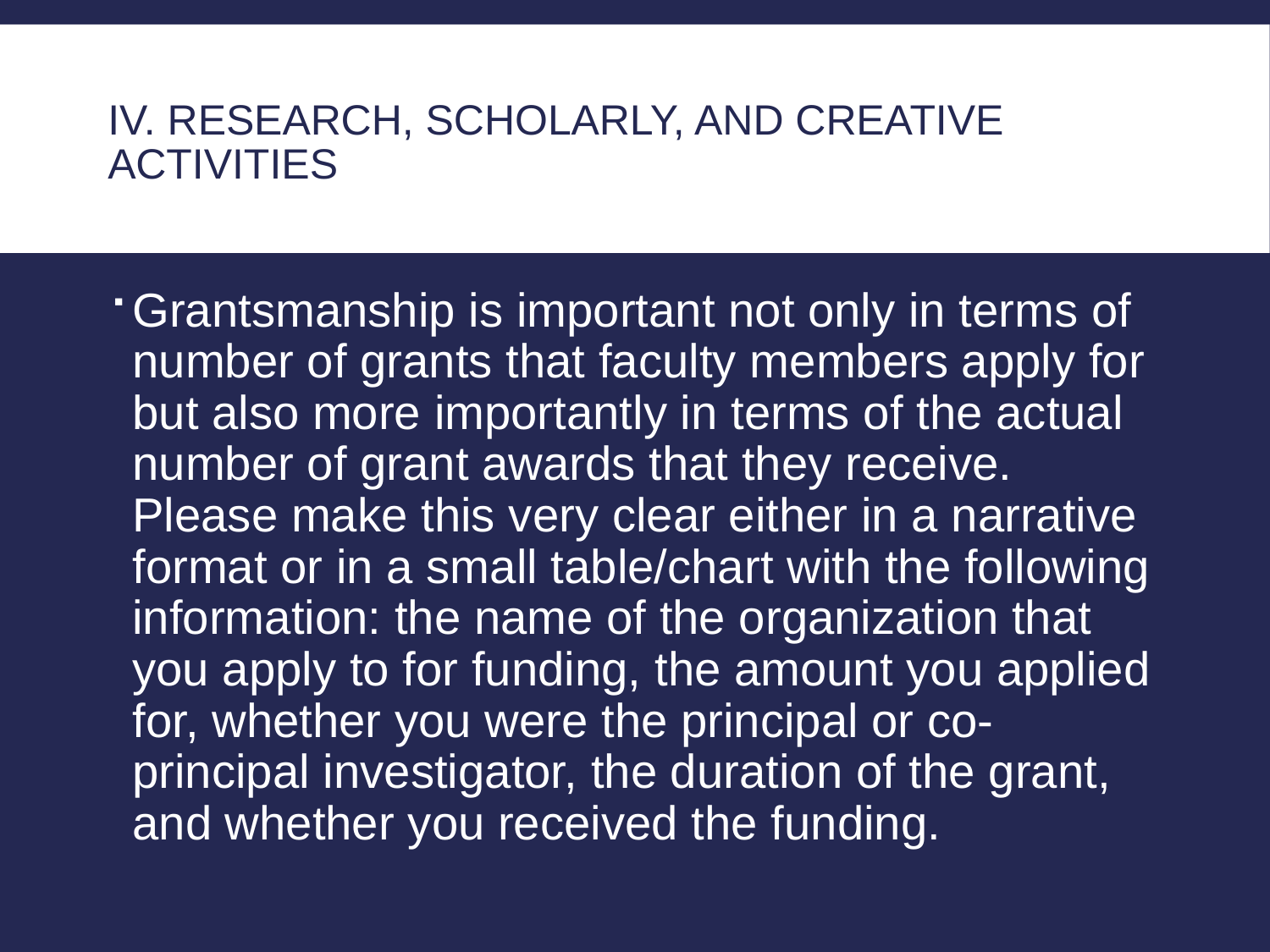

# IV. Research, Scholarly, and Creative Activities
Grantsmanship is important not only in terms of number of grants that faculty members apply for but also more importantly in terms of the actual number of grant awards that they receive. Please make this very clear either in a narrative format or in a small table/chart with the following information: the name of the organization that you apply to for funding, the amount you applied for, whether you were the principal or co-principal investigator, the duration of the grant, and whether you received the funding.